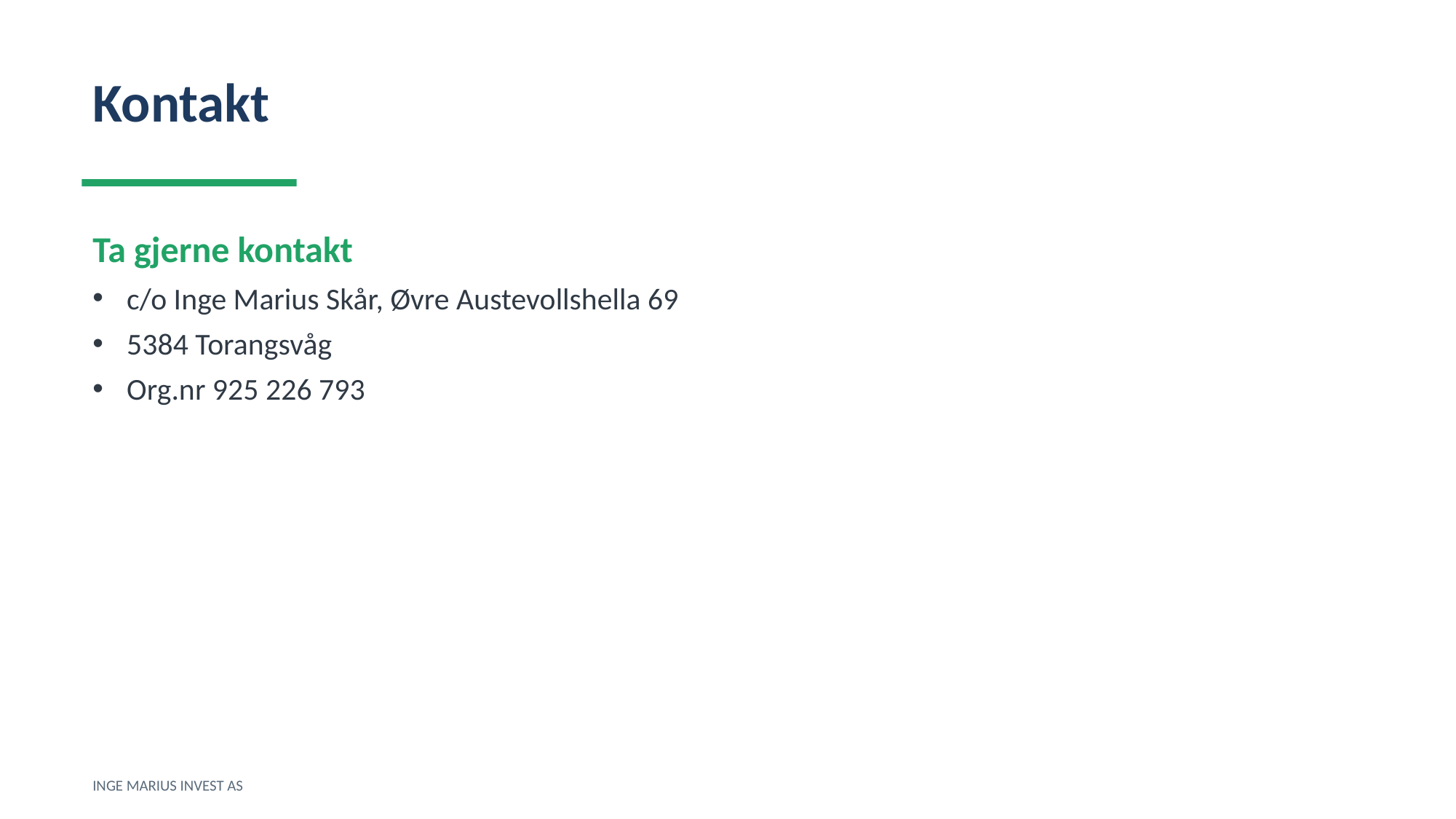

Kontakt

Ta gjerne kontakt
c/o Inge Marius Skår, Øvre Austevollshella 69
5384 Torangsvåg
Org.nr 925 226 793
INGE MARIUS INVEST AS